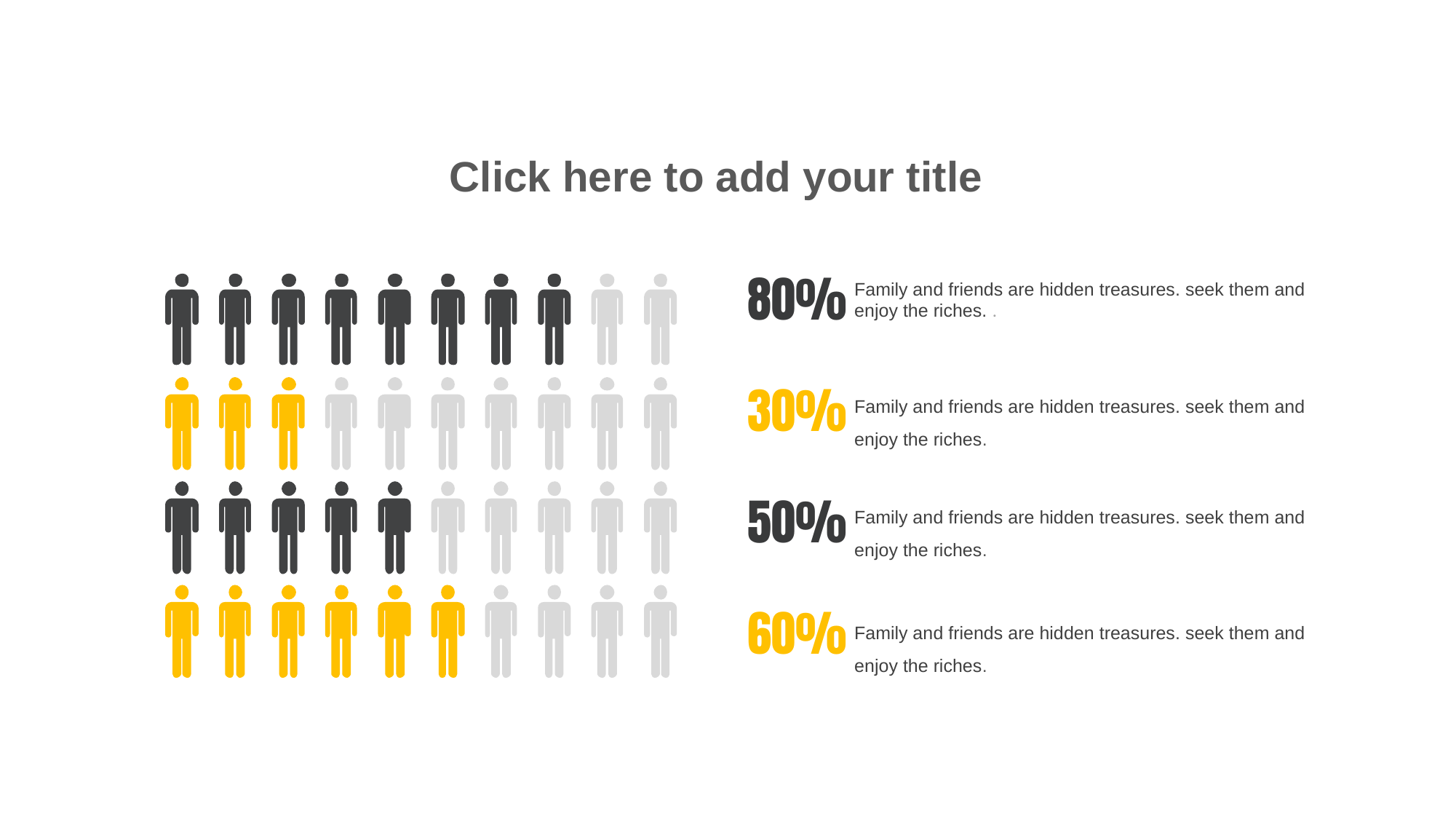

Click here to add your title
80%

Family and friends are hidden treasures. seek them and enjoy the riches. .

30%
Family and friends are hidden treasures. seek them and enjoy the riches.

Family and friends are hidden treasures. seek them and enjoy the riches.
50%

60%
Family and friends are hidden treasures. seek them and enjoy the riches.